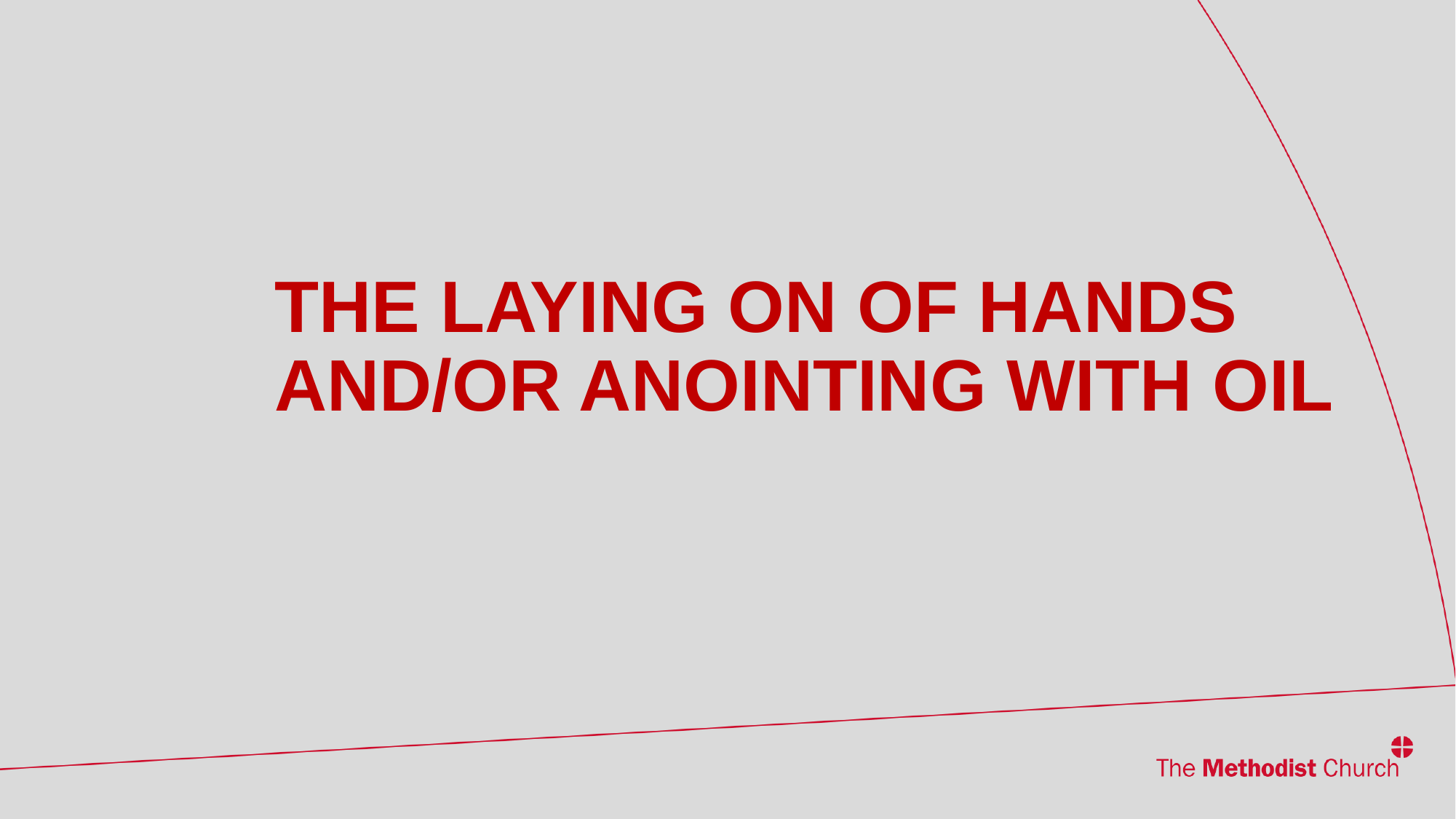

# THE LAYING ON OF HANDS AND/OR ANOINTING WITH OIL